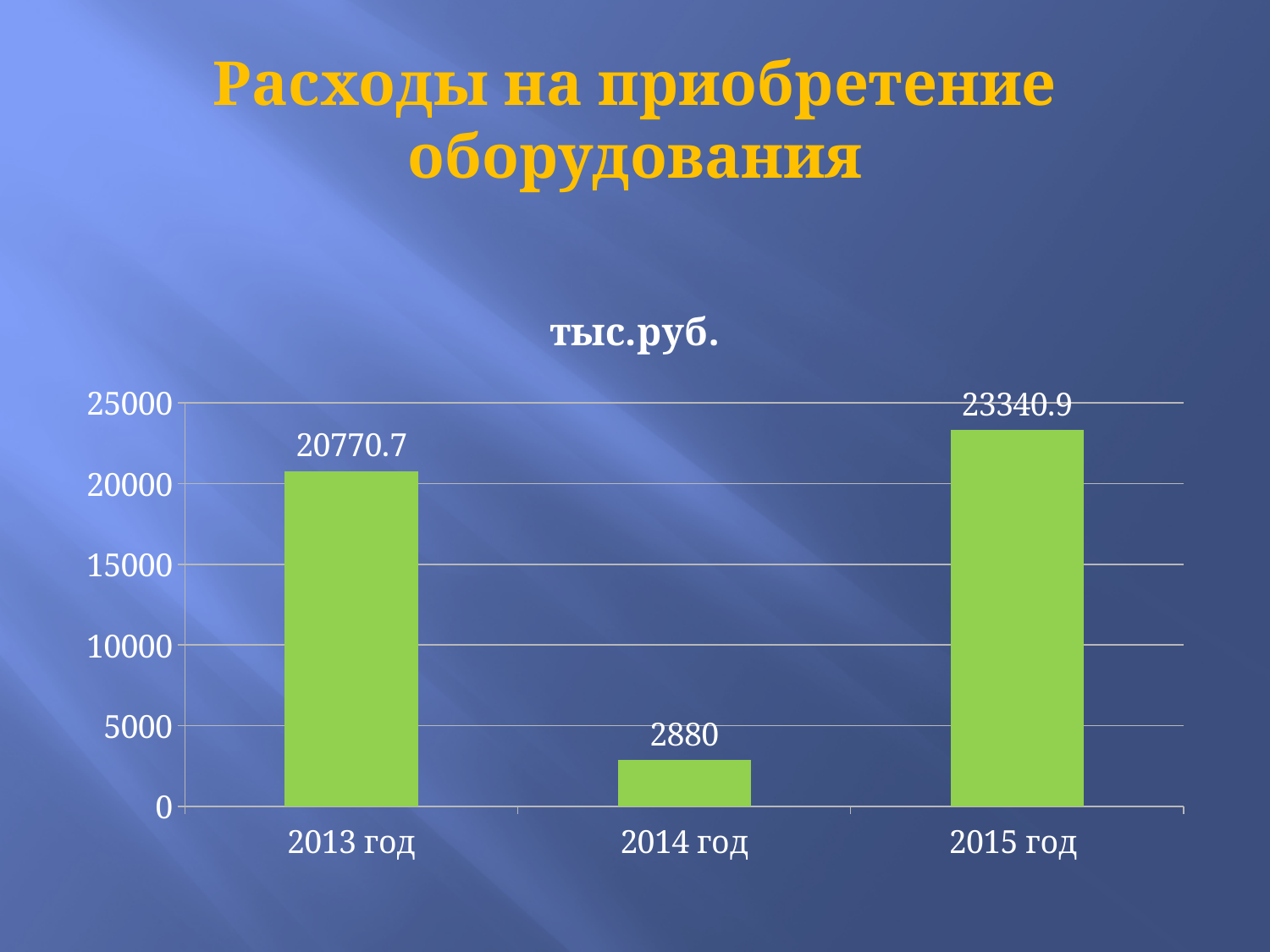

# Расходы на приобретение оборудования

### Chart:

| Category |
тыс.руб. |
|---|---|
| 2013 год | 20770.7 |
| 2014 год | 2880.0 |
| 2015 год  | 23340.9 |